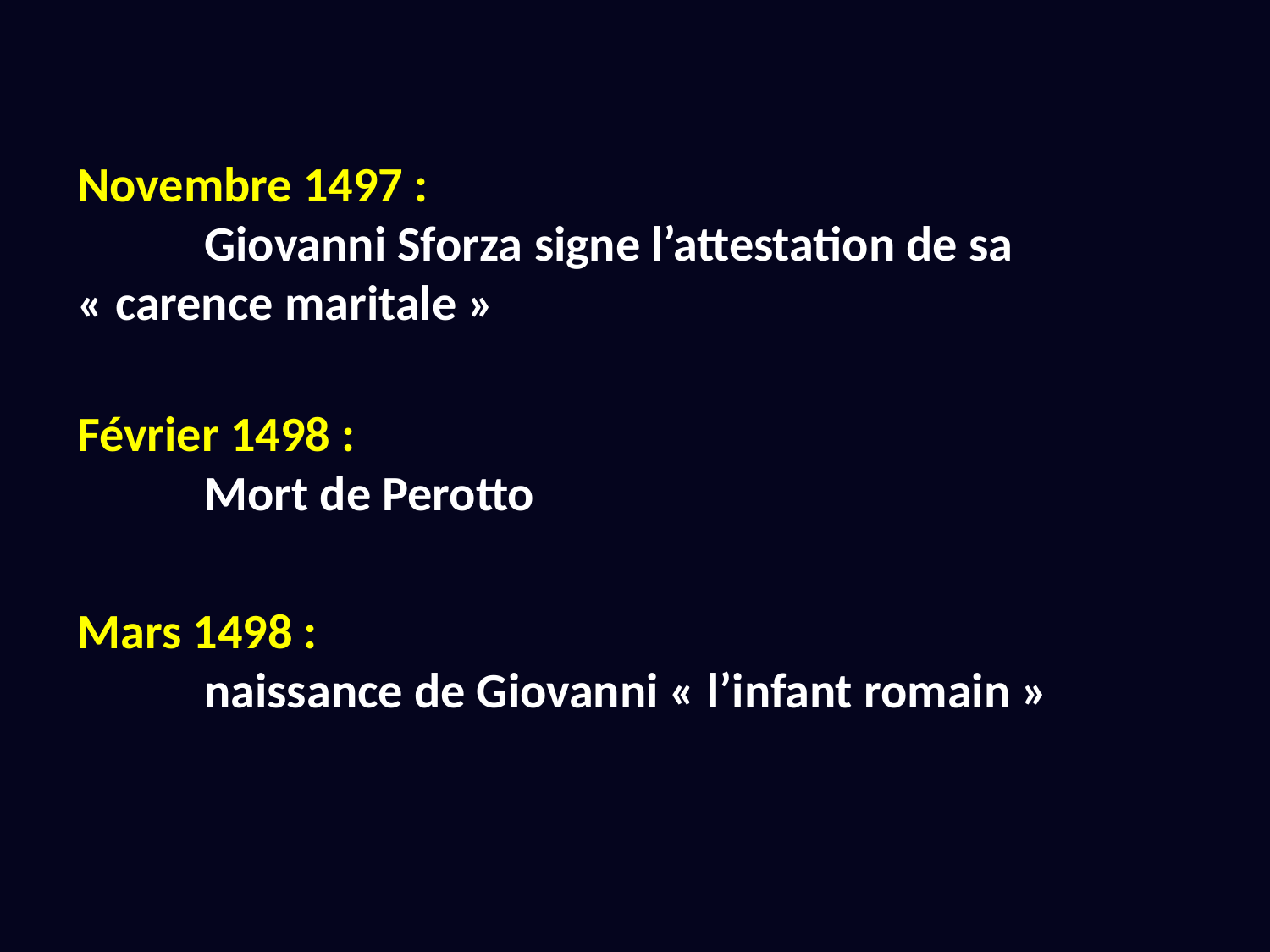

Novembre 1497 :
	Giovanni Sforza signe l’attestation de sa « carence maritale »
Février 1498 :
	Mort de Perotto
Mars 1498 :
	naissance de Giovanni « l’infant romain »